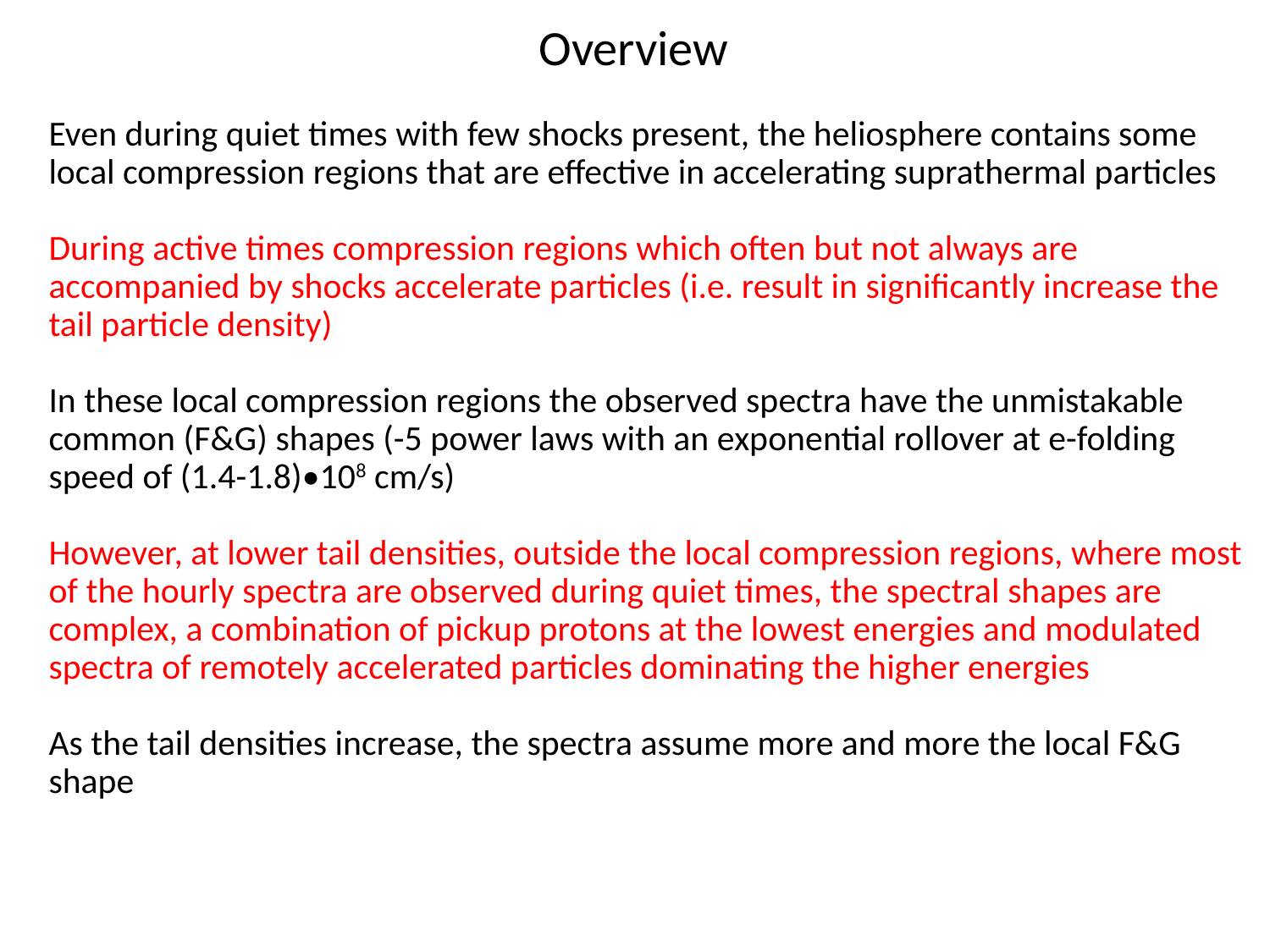

Overview
Even during quiet times with few shocks present, the heliosphere contains some local compression regions that are effective in accelerating suprathermal particles

During active times compression regions which often but not always are accompanied by shocks accelerate particles (i.e. result in significantly increase the tail particle density)

In these local compression regions the observed spectra have the unmistakable common (F&G) shapes (-5 power laws with an exponential rollover at e-folding speed of (1.4-1.8)•108 cm/s)

However, at lower tail densities, outside the local compression regions, where most of the hourly spectra are observed during quiet times, the spectral shapes are complex, a combination of pickup protons at the lowest energies and modulated spectra of remotely accelerated particles dominating the higher energies

As the tail densities increase, the spectra assume more and more the local F&G shape